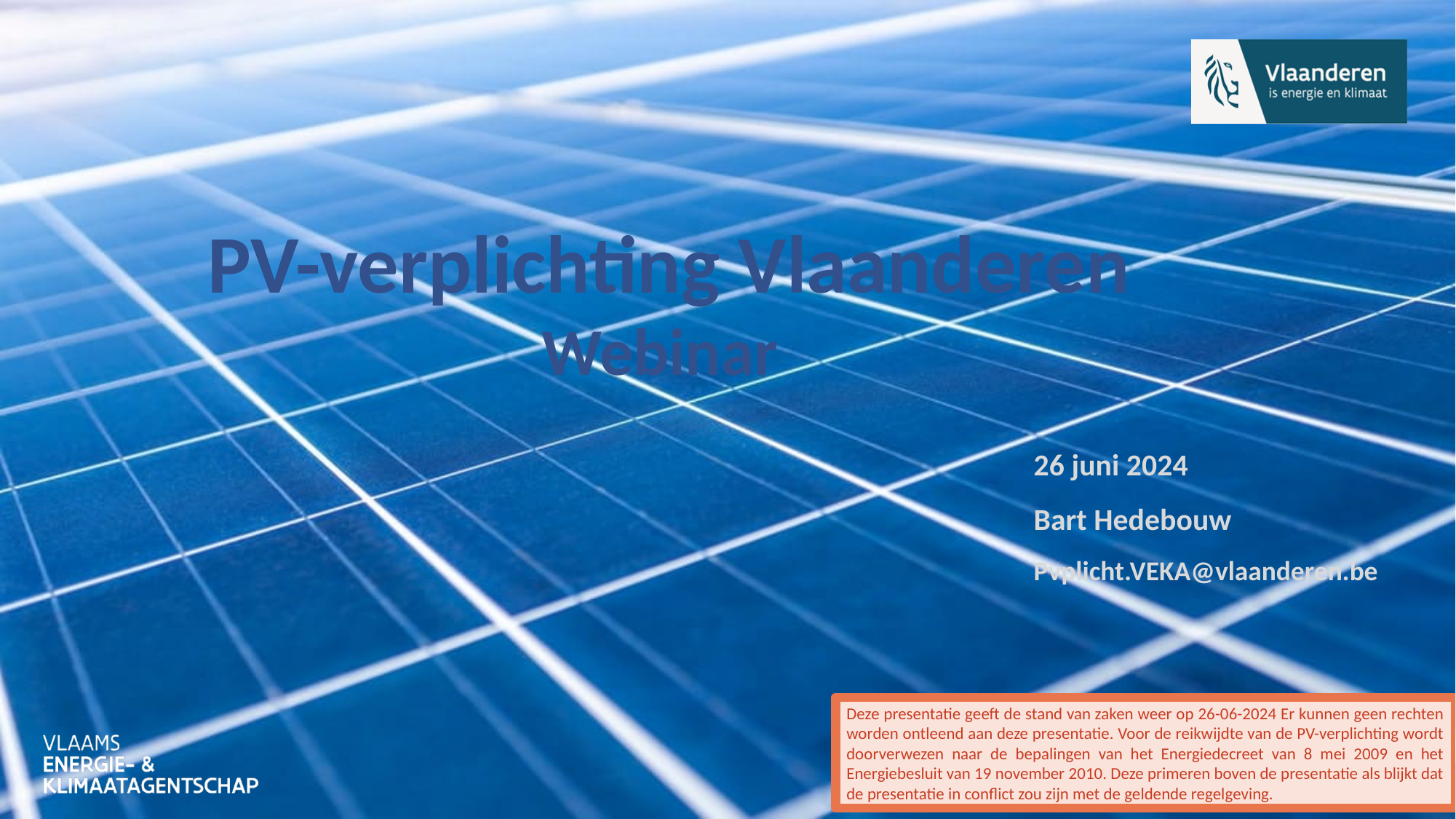

PV-verplichting Vlaanderen
Webinar

26 juni 2024
Bart Hedebouw
Pvplicht.VEKA@vlaanderen.be
Deze presentatie geeft de stand van zaken weer op 26-06-2024 Er kunnen geen rechten worden ontleend aan deze presentatie. Voor de reikwijdte van de PV-verplichting wordt doorverwezen naar de bepalingen van het Energiedecreet van 8 mei 2009 en het Energiebesluit van 19 november 2010. Deze primeren boven de presentatie als blijkt dat de presentatie in conflict zou zijn met de geldende regelgeving.
1